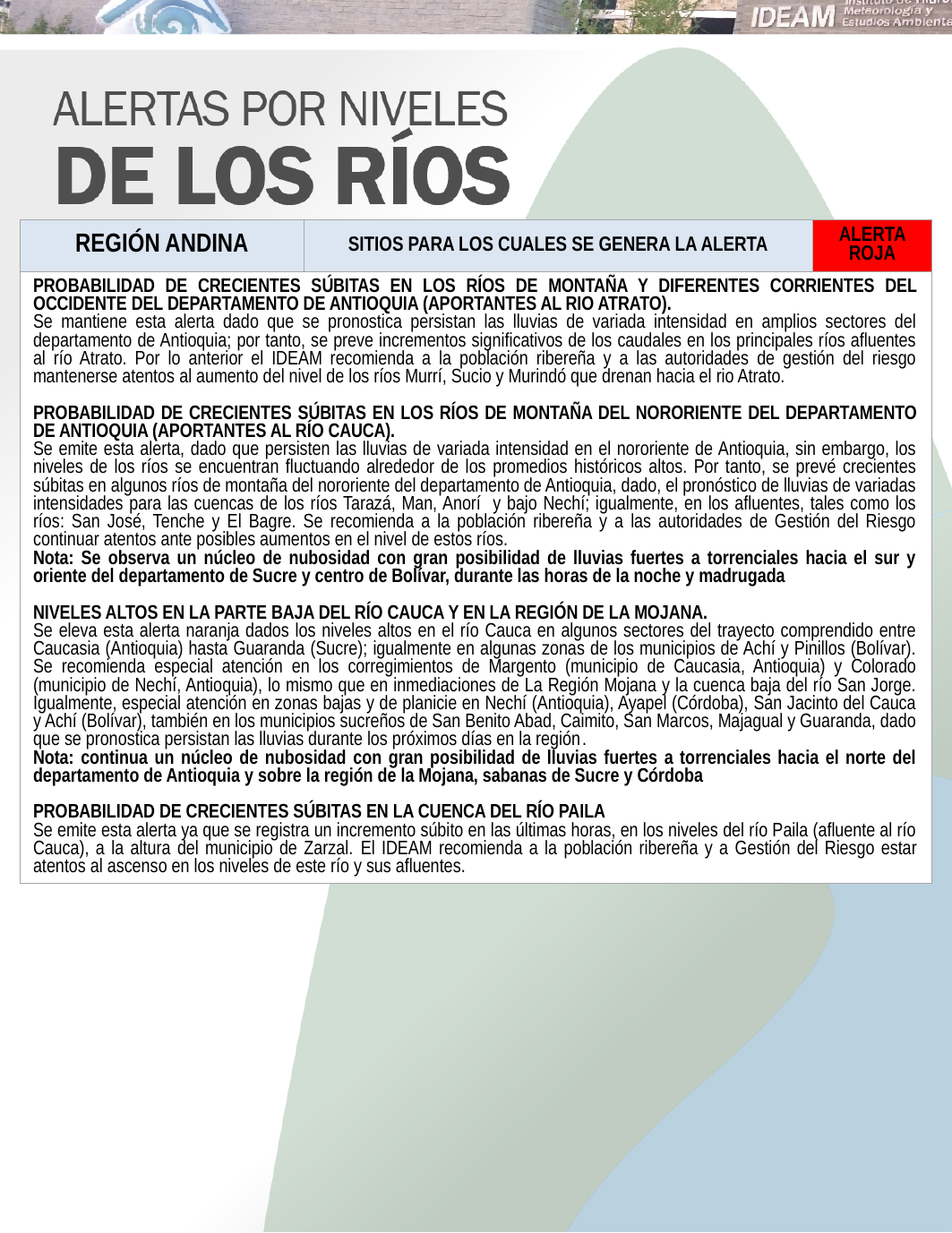

| REGIÓN ANDINA | SITIOS PARA LOS CUALES SE GENERA LA ALERTA | ALERTA ROJA |
| --- | --- | --- |
| PROBABILIDAD DE CRECIENTES SÚBITAS EN LOS RÍOS DE MONTAÑA Y DIFERENTES CORRIENTES DEL OCCIDENTE DEL DEPARTAMENTO DE ANTIOQUIA (APORTANTES AL RIO ATRATO). Se mantiene esta alerta dado que se pronostica persistan las lluvias de variada intensidad en amplios sectores del departamento de Antioquia; por tanto, se preve incrementos significativos de los caudales en los principales ríos afluentes al río Atrato. Por lo anterior el IDEAM recomienda a la población ribereña y a las autoridades de gestión del riesgo mantenerse atentos al aumento del nivel de los ríos Murrí, Sucio y Murindó que drenan hacia el rio Atrato. PROBABILIDAD DE CRECIENTES SÚBITAS EN LOS RÍOS DE MONTAÑA DEL NORORIENTE DEL DEPARTAMENTO DE ANTIOQUIA (APORTANTES AL RÍO CAUCA). Se emite esta alerta, dado que persisten las lluvias de variada intensidad en el nororiente de Antioquia, sin embargo, los niveles de los ríos se encuentran fluctuando alrededor de los promedios históricos altos. Por tanto, se prevé crecientes súbitas en algunos ríos de montaña del nororiente del departamento de Antioquia, dado, el pronóstico de lluvias de variadas intensidades para las cuencas de los ríos Tarazá, Man, Anorí y bajo Nechí; igualmente, en los afluentes, tales como los ríos: San José, Tenche y El Bagre. Se recomienda a la población ribereña y a las autoridades de Gestión del Riesgo continuar atentos ante posibles aumentos en el nivel de estos ríos. Nota: Se observa un núcleo de nubosidad con gran posibilidad de lluvias fuertes a torrenciales hacia el sur y oriente del departamento de Sucre y centro de Bolívar, durante las horas de la noche y madrugada NIVELES ALTOS EN LA PARTE BAJA DEL RÍO CAUCA Y EN LA REGIÓN DE LA MOJANA. Se eleva esta alerta naranja dados los niveles altos en el río Cauca en algunos sectores del trayecto comprendido entre Caucasia (Antioquia) hasta Guaranda (Sucre); igualmente en algunas zonas de los municipios de Achí y Pinillos (Bolívar). Se recomienda especial atención en los corregimientos de Margento (municipio de Caucasia, Antioquia) y Colorado (municipio de Nechí, Antioquia), lo mismo que en inmediaciones de La Región Mojana y la cuenca baja del río San Jorge. Igualmente, especial atención en zonas bajas y de planicie en Nechí (Antioquia), Ayapel (Córdoba), San Jacinto del Cauca y Achí (Bolívar), también en los municipios sucreños de San Benito Abad, Caimito, San Marcos, Majagual y Guaranda, dado que se pronostica persistan las lluvias durante los próximos días en la región. Nota: continua un núcleo de nubosidad con gran posibilidad de lluvias fuertes a torrenciales hacia el norte del departamento de Antioquia y sobre la región de la Mojana, sabanas de Sucre y Córdoba PROBABILIDAD DE CRECIENTES SÚBITAS EN LA CUENCA DEL RÍO PAILA Se emite esta alerta ya que se registra un incremento súbito en las últimas horas, en los niveles del río Paila (afluente al río Cauca), a la altura del municipio de Zarzal. El IDEAM recomienda a la población ribereña y a Gestión del Riesgo estar atentos al ascenso en los niveles de este río y sus afluentes. |  |  |